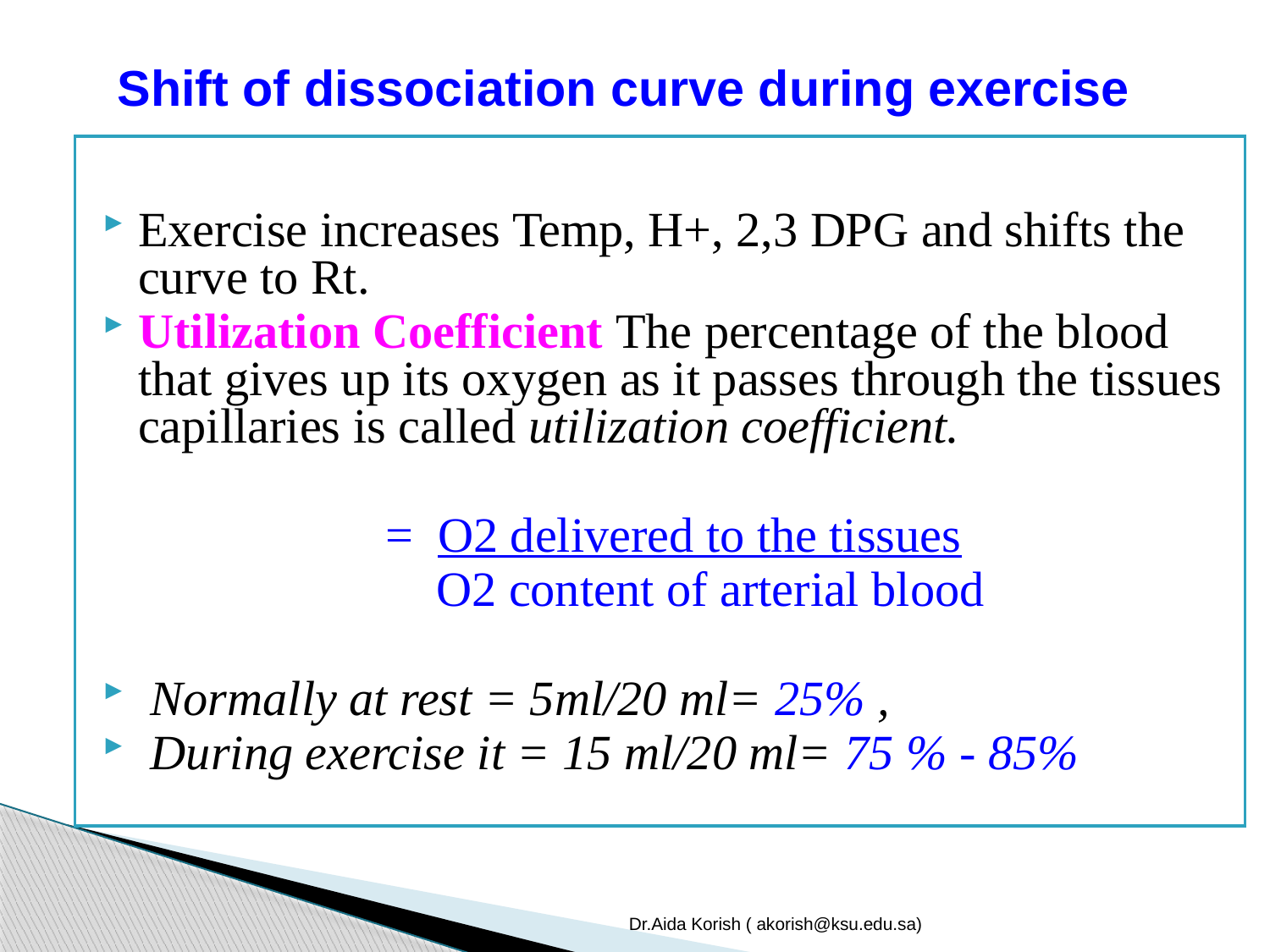

# Shift of dissociation curve during exercise

Exercise increases Temp, H+, 2,3 DPG and shifts the curve to Rt.
Utilization Coefficient The percentage of the blood that gives up its oxygen as it passes through the tissues capillaries is called utilization coefficient.

 =  O2 delivered to the tissues
       O2 content of arterial blood

 Normally at rest = 5ml/20 ml= 25% ,
 During exercise it = 15 ml/20 ml= 75 % - 85%

Dr.Aida Korish ( akorish@ksu.edu.sa)